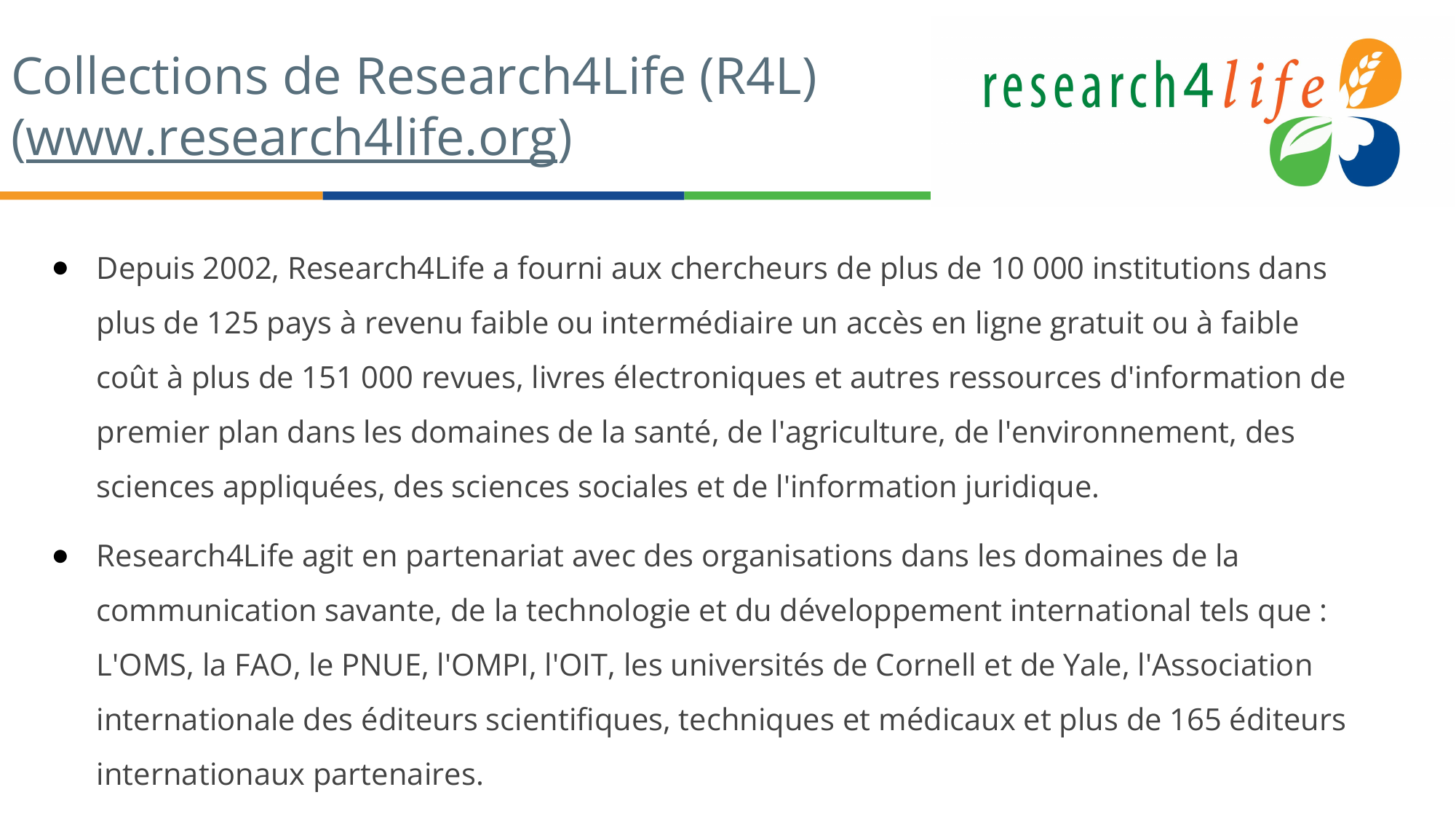

# Collections de Research4Life (R4L) (www.research4life.org)
Depuis 2002, Research4Life a fourni aux chercheurs de plus de 10 000 institutions dans plus de 125 pays à revenu faible ou intermédiaire un accès en ligne gratuit ou à faible coût à plus de 151 000 revues, livres électroniques et autres ressources d'information de premier plan dans les domaines de la santé, de l'agriculture, de l'environnement, des sciences appliquées, des sciences sociales et de l'information juridique.
Research4Life agit en partenariat avec des organisations dans les domaines de la communication savante, de la technologie et du développement international tels que : L'OMS, la FAO, le PNUE, l'OMPI, l'OIT, les universités de Cornell et de Yale, l'Association internationale des éditeurs scientifiques, techniques et médicaux et plus de 165 éditeurs internationaux partenaires.